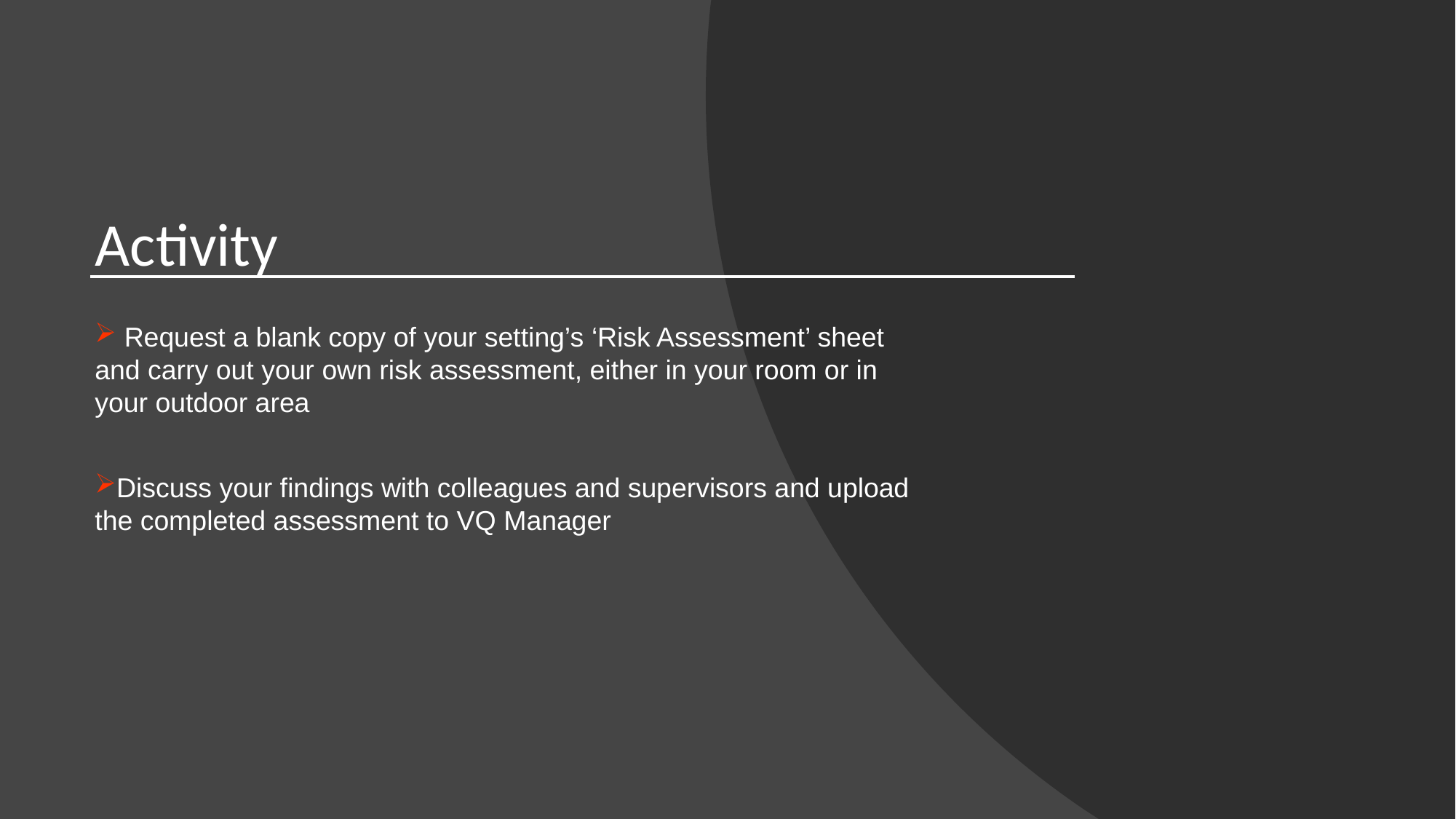

# Activity
 Request a blank copy of your setting’s ‘Risk Assessment’ sheet and carry out your own risk assessment, either in your room or in your outdoor area

Discuss your findings with colleagues and supervisors and upload the completed assessment to VQ Manager